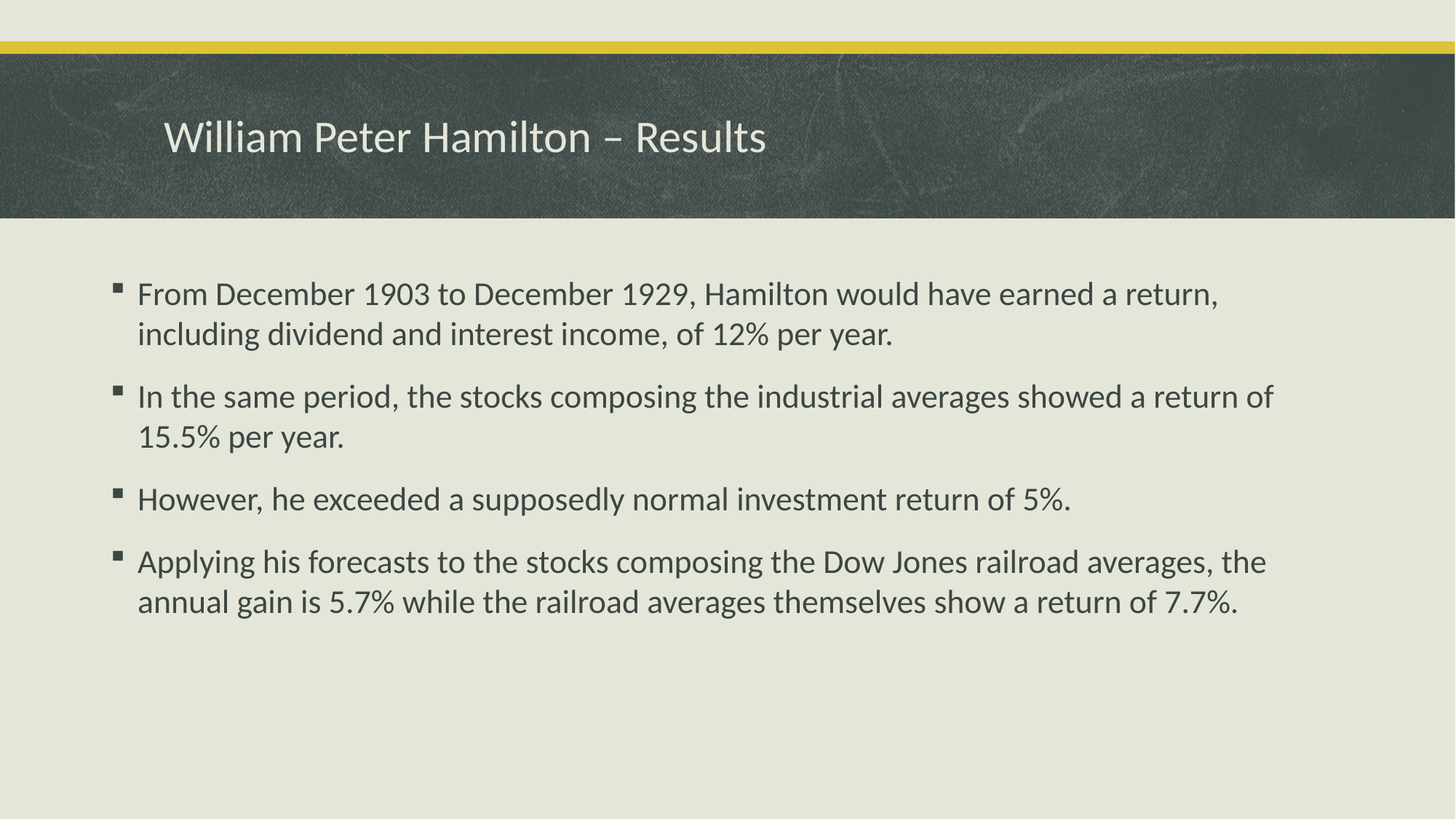

# William Peter Hamilton – Results
From December 1903 to December 1929, Hamilton would have earned a return, including dividend and interest income, of 12% per year.
In the same period, the stocks composing the industrial averages showed a return of 15.5% per year.
However, he exceeded a supposedly normal investment return of 5%.
Applying his forecasts to the stocks composing the Dow Jones railroad averages, the annual gain is 5.7% while the railroad averages themselves show a return of 7.7%.